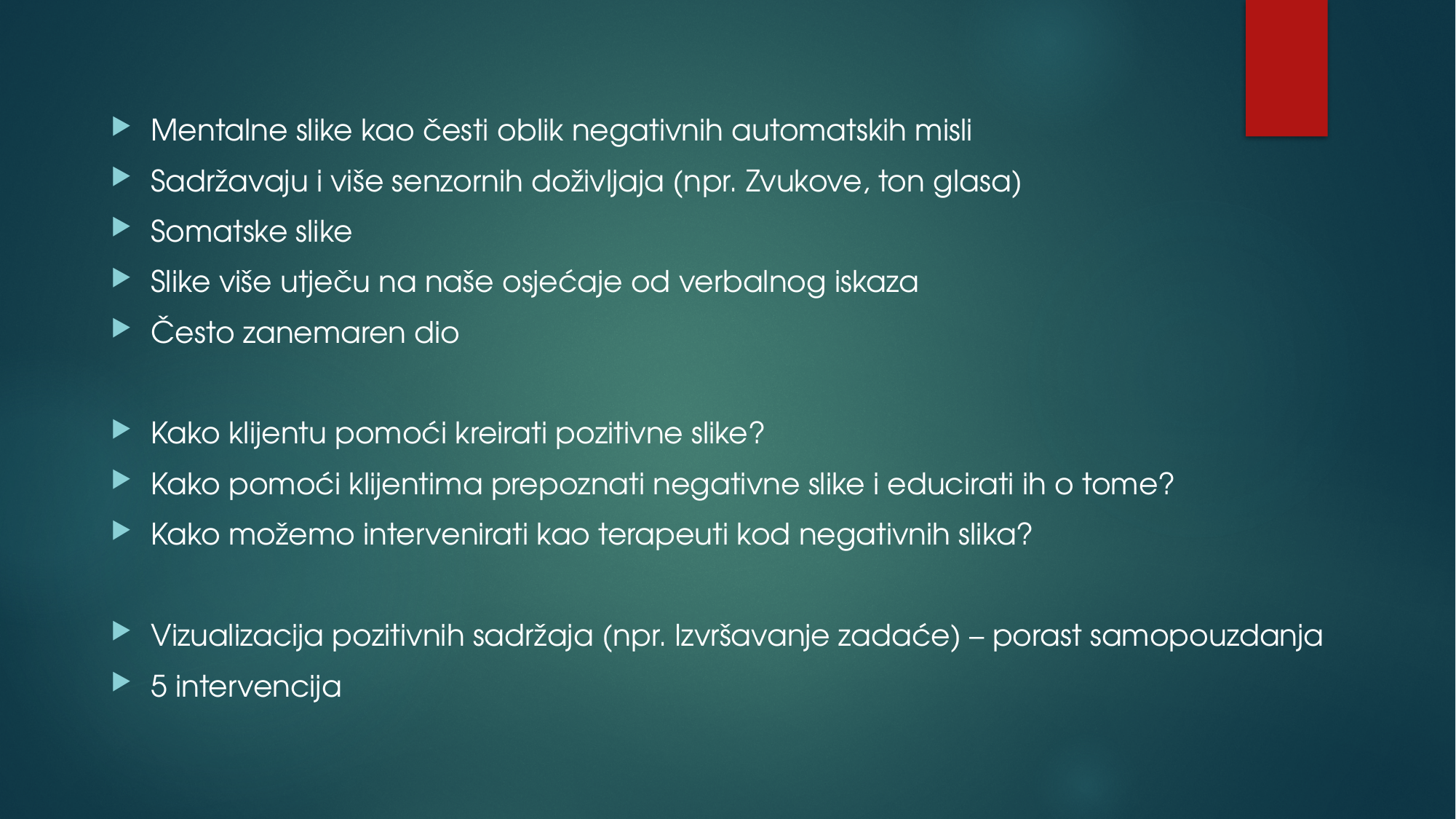

Mentalne slike kao česti oblik negativnih automatskih misli
Sadržavaju i više senzornih doživljaja (npr. Zvukove, ton glasa)
Somatske slike
Slike više utječu na naše osjećaje od verbalnog iskaza
Često zanemaren dio

Kako klijentu pomoći kreirati pozitivne slike?
Kako pomoći klijentima prepoznati negativne slike i educirati ih o tome?
Kako možemo intervenirati kao terapeuti kod negativnih slika?

Vizualizacija pozitivnih sadržaja (npr. Izvršavanje zadaće) – porast samopouzdanja
5 intervencija